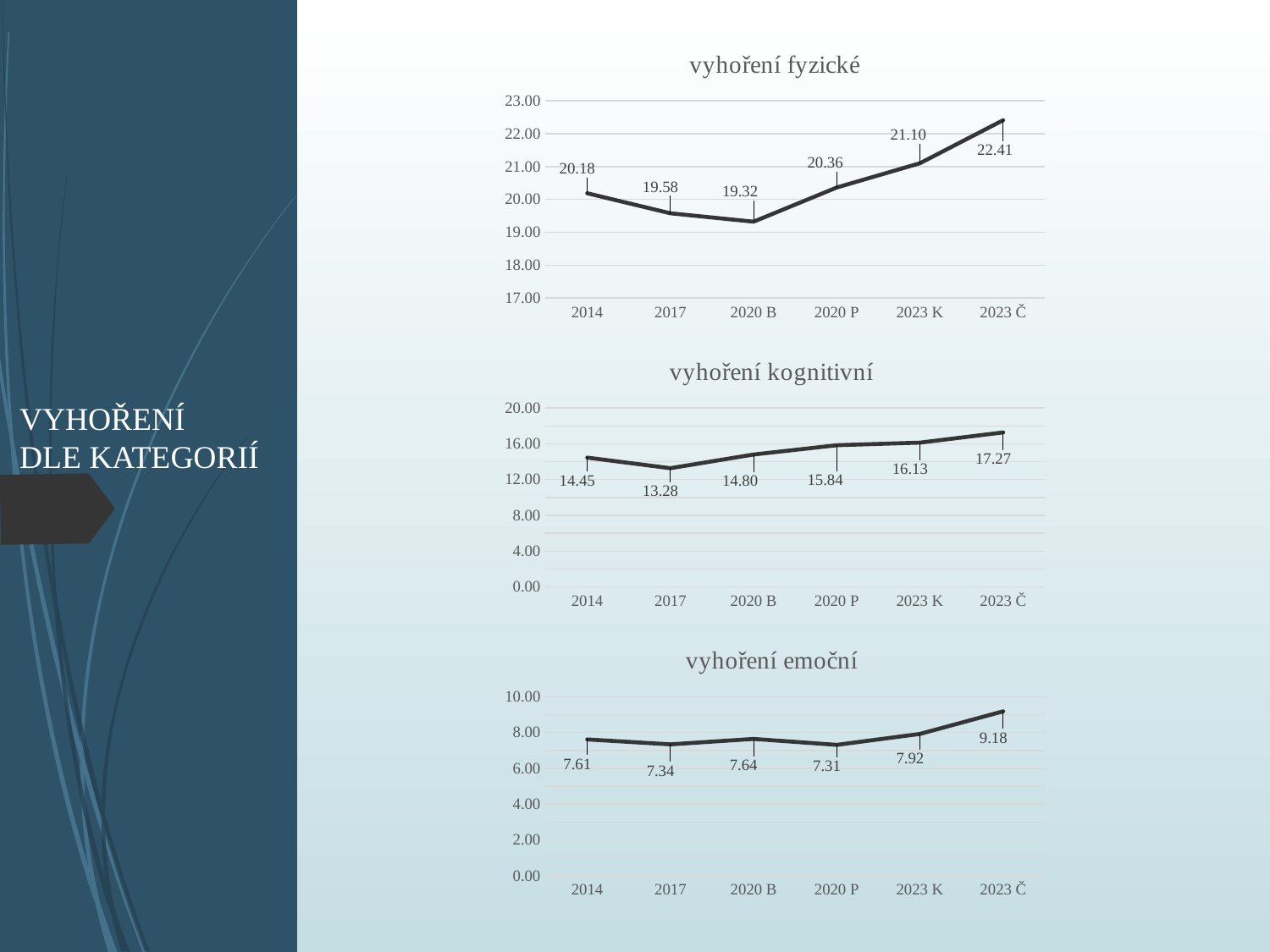

### Chart: vyhoření fyzické

| Category |  |
|---|---|
| 2014 | 20.18487394957983 |
| 2017 | 19.5751953125 |
| 2020 B | 19.32 |
| 2020 P | 20.36 |
| 2023 K | 21.1 |
| 2023 Č | 22.41 |

### Chart: vyhoření kognitivní

| Category |  |
|---|---|
| 2014 | 14.453781512605042 |
| 2017 | 13.275390625 |
| 2020 B | 14.8 |
| 2020 P | 15.84 |
| 2023 K | 16.13 |
| 2023 Č | 17.27 |
VYHOŘENÍ
DLE KATEGORIÍ

### Chart: vyhoření emoční

| Category |  |
|---|---|
| 2014 | 7.61344537815126 |
| 2017 | 7.3369140625 |
| 2020 B | 7.64 |
| 2020 P | 7.31 |
| 2023 K | 7.92 |
| 2023 Č | 9.18 |